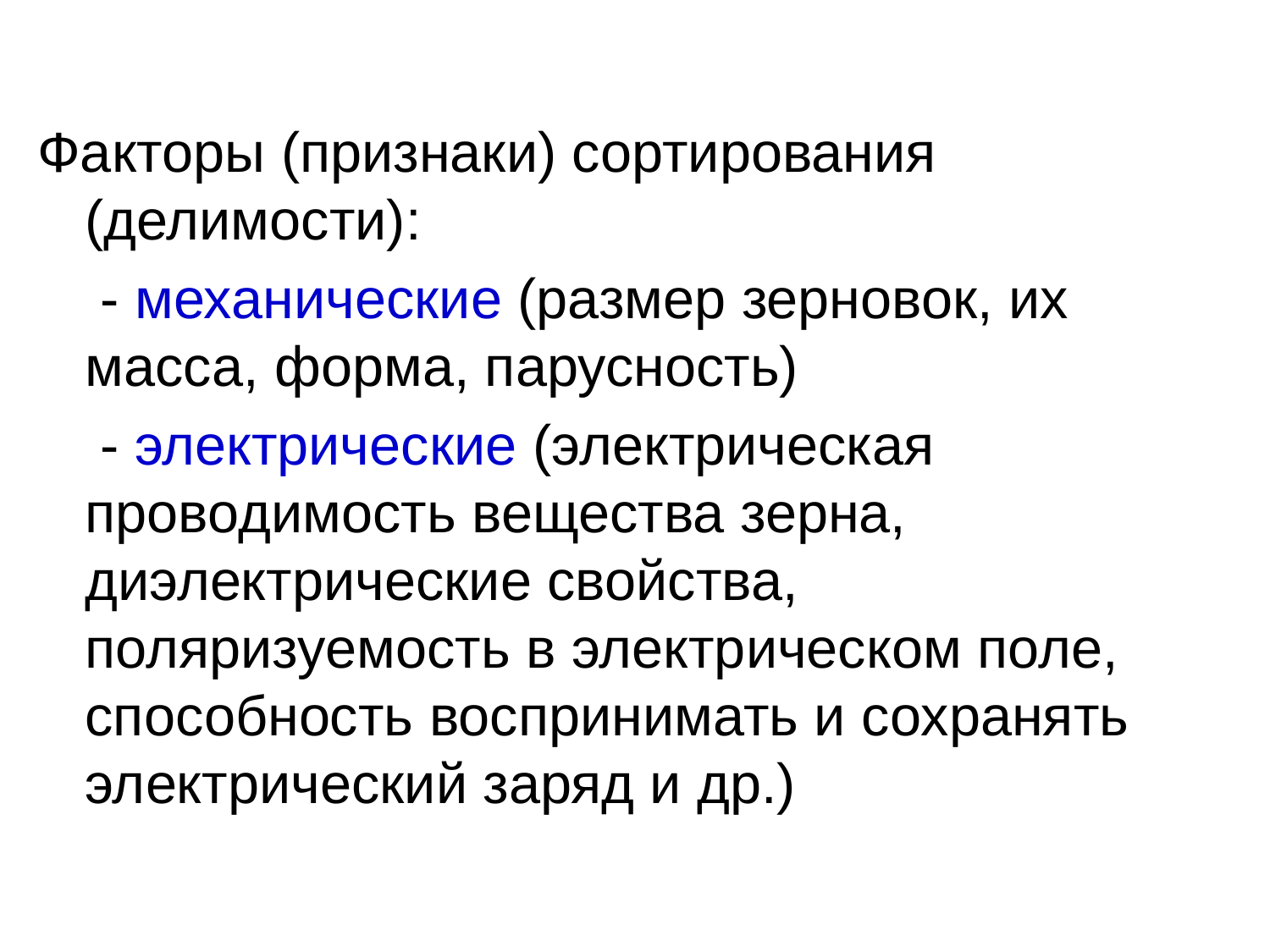

Факторы (признаки) сортирования (делимости):
    - механические (размер зерновок, их масса, форма, парусность)
    - электрические (электрическая проводимость вещества зерна, диэлектрические свойства, поляризуемость в электрическом поле, способность воспринимать и сохранять электрический заряд и др.)